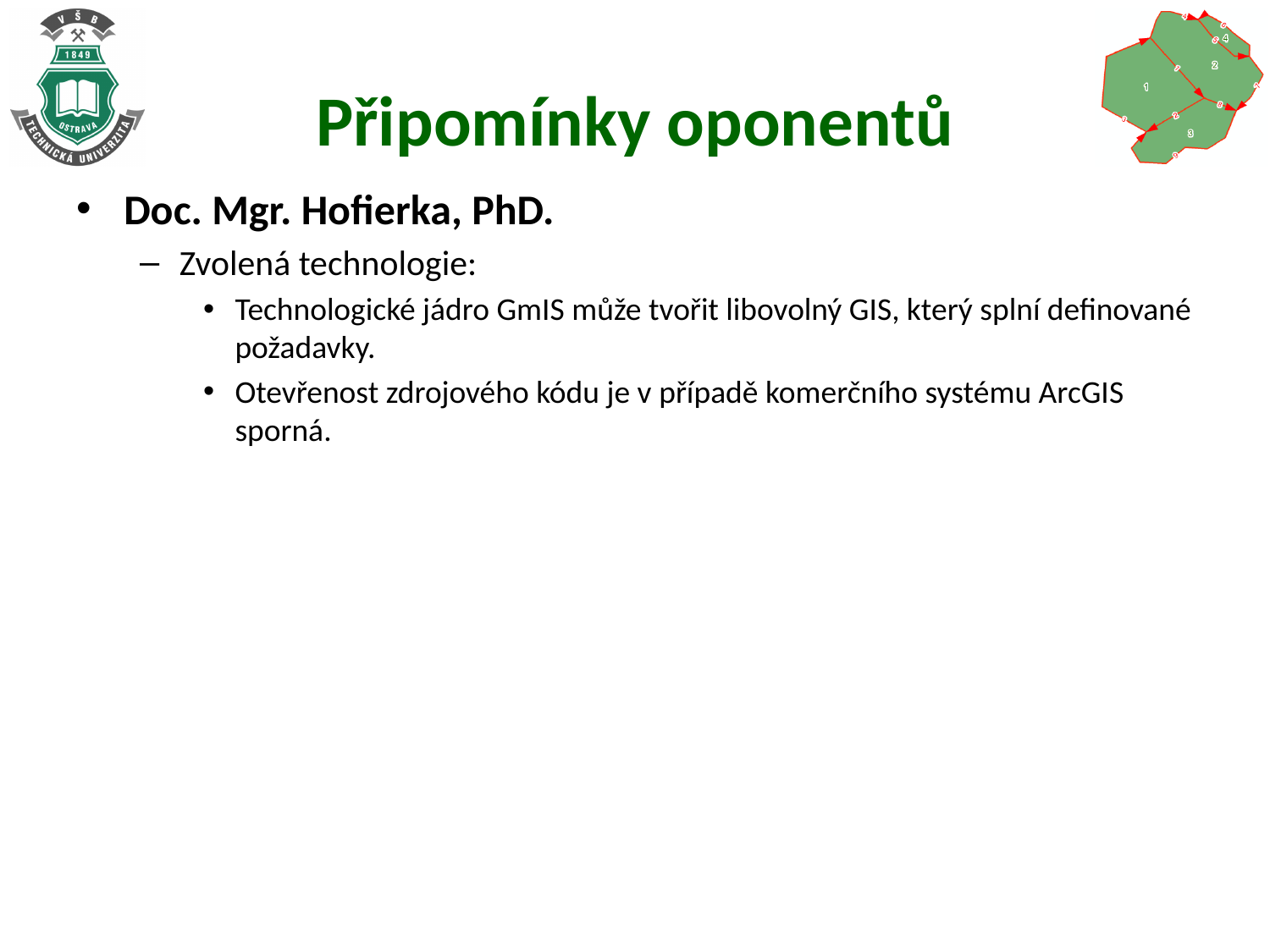

# Připomínky oponentů
Doc. Mgr. Hofierka, PhD.
Zvolená technologie:
Technologické jádro GmIS může tvořit libovolný GIS, který splní definované požadavky.
Otevřenost zdrojového kódu je v případě komerčního systému ArcGIS sporná.